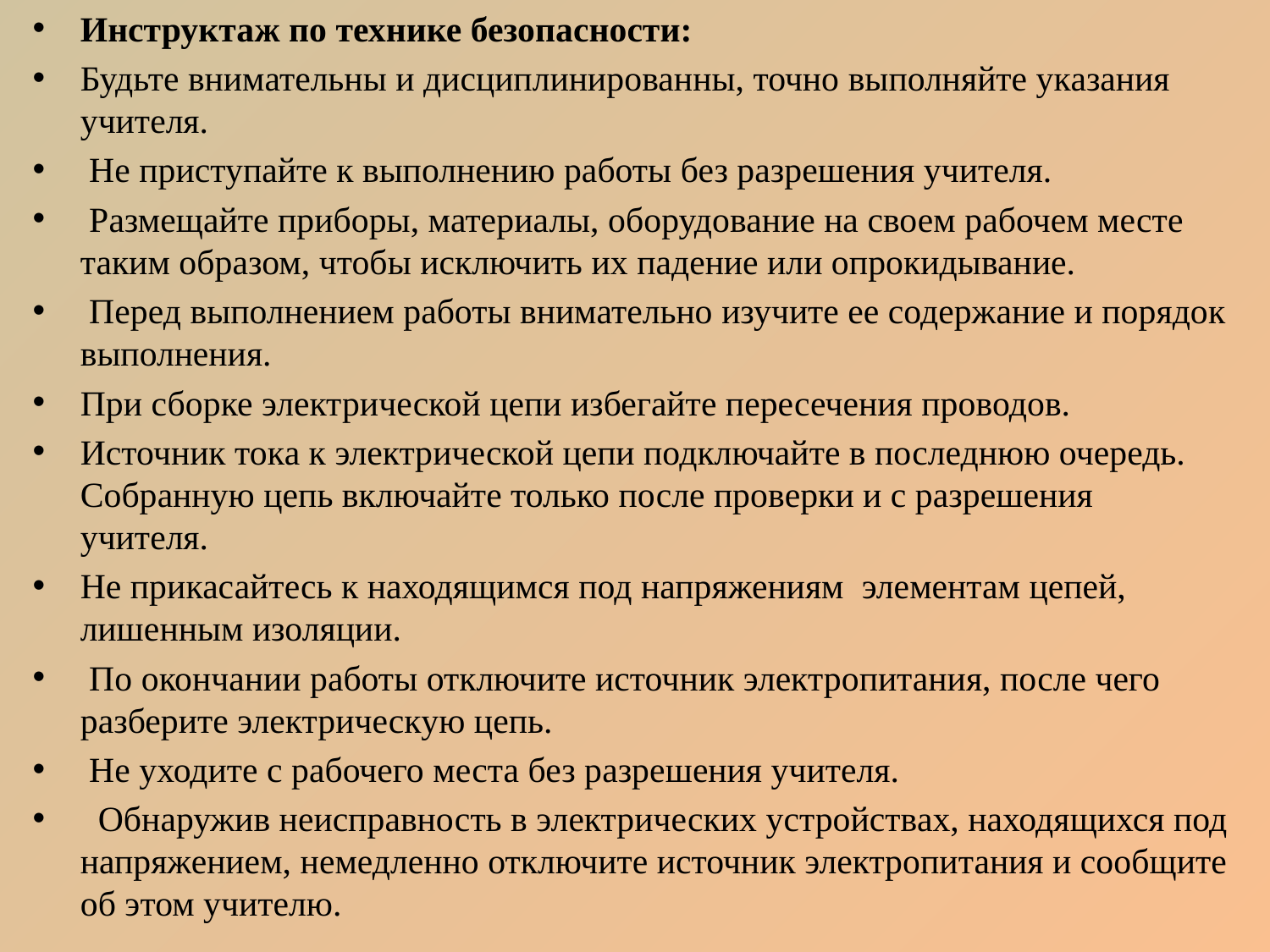

Инструктаж по технике безопасности:
Будьте внимательны и дисциплинированны, точно выполняйте указания учителя.
 Не приступайте к выполнению работы без разрешения учителя.
 Размещайте приборы, материалы, оборудование на своем рабочем месте таким образом, чтобы исключить их падение или опрокидывание.
 Перед выполнением работы внимательно изучите ее содержание и порядок выполнения.
При сборке электрической цепи избегайте пересечения проводов.
Источник тока к электрической цепи подключайте в последнюю очередь. Собранную цепь включайте только после проверки и с разрешения учителя.
Не прикасайтесь к находящимся под напряжениям  элементам цепей, лишенным изоляции.
 По окончании работы отключите источник электропитания, после чего разберите электрическую цепь.
 Не уходите с рабочего места без разрешения учителя.
  Обнаружив неисправность в электрических устройствах, находящихся под напряжением, немедленно отключите источник электропитания и сообщите об этом учителю.